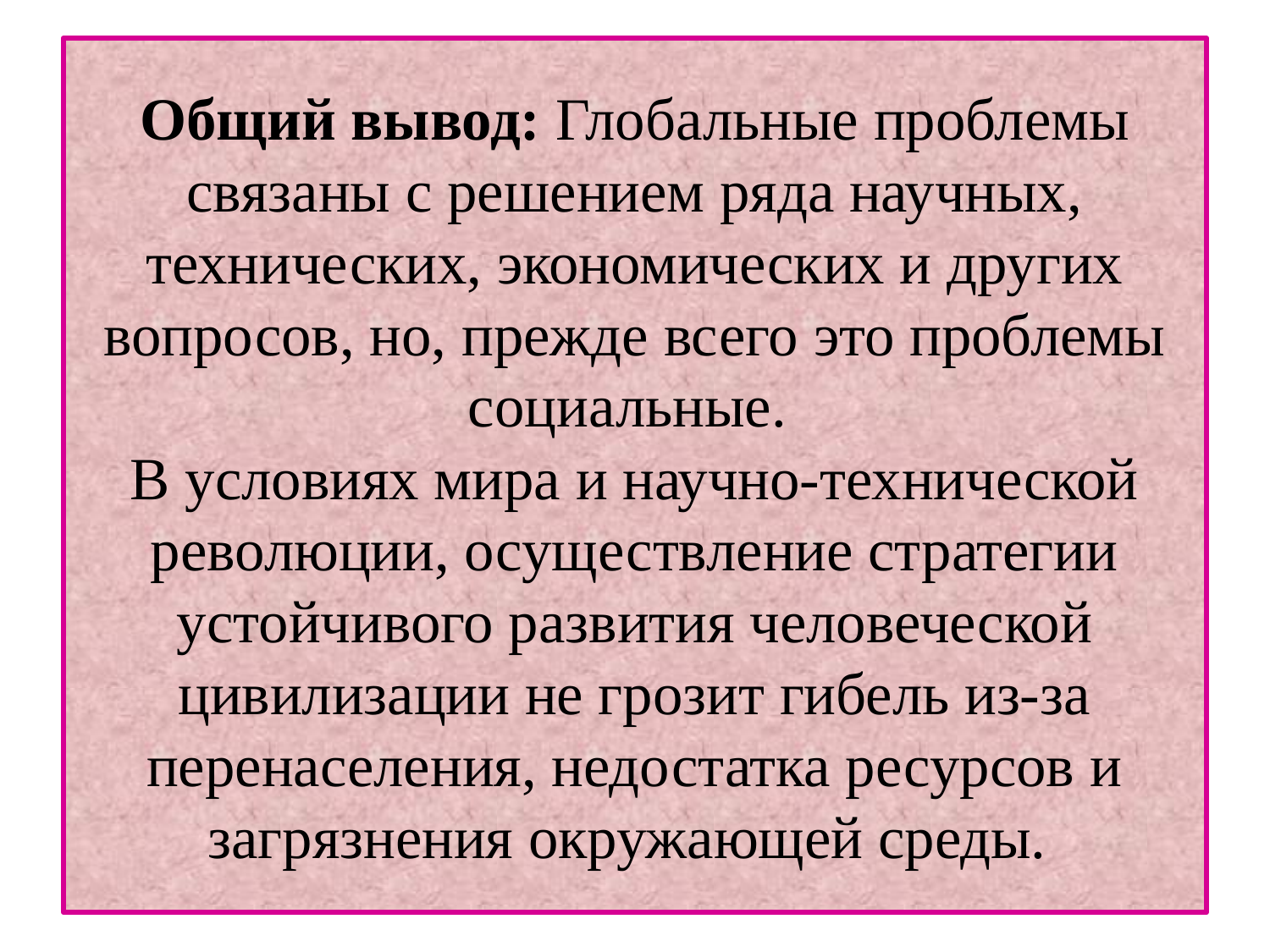

# Общий вывод: Глобальные проблемы связаны с решением ряда научных, технических, экономических и других вопросов, но, прежде всего это проблемы социальные. В условиях мира и научно-технической революции, осуществление стратегии устойчивого развития человеческой цивилизации не грозит гибель из-за перенаселения, недостатка ресурсов и загрязнения окружающей среды.